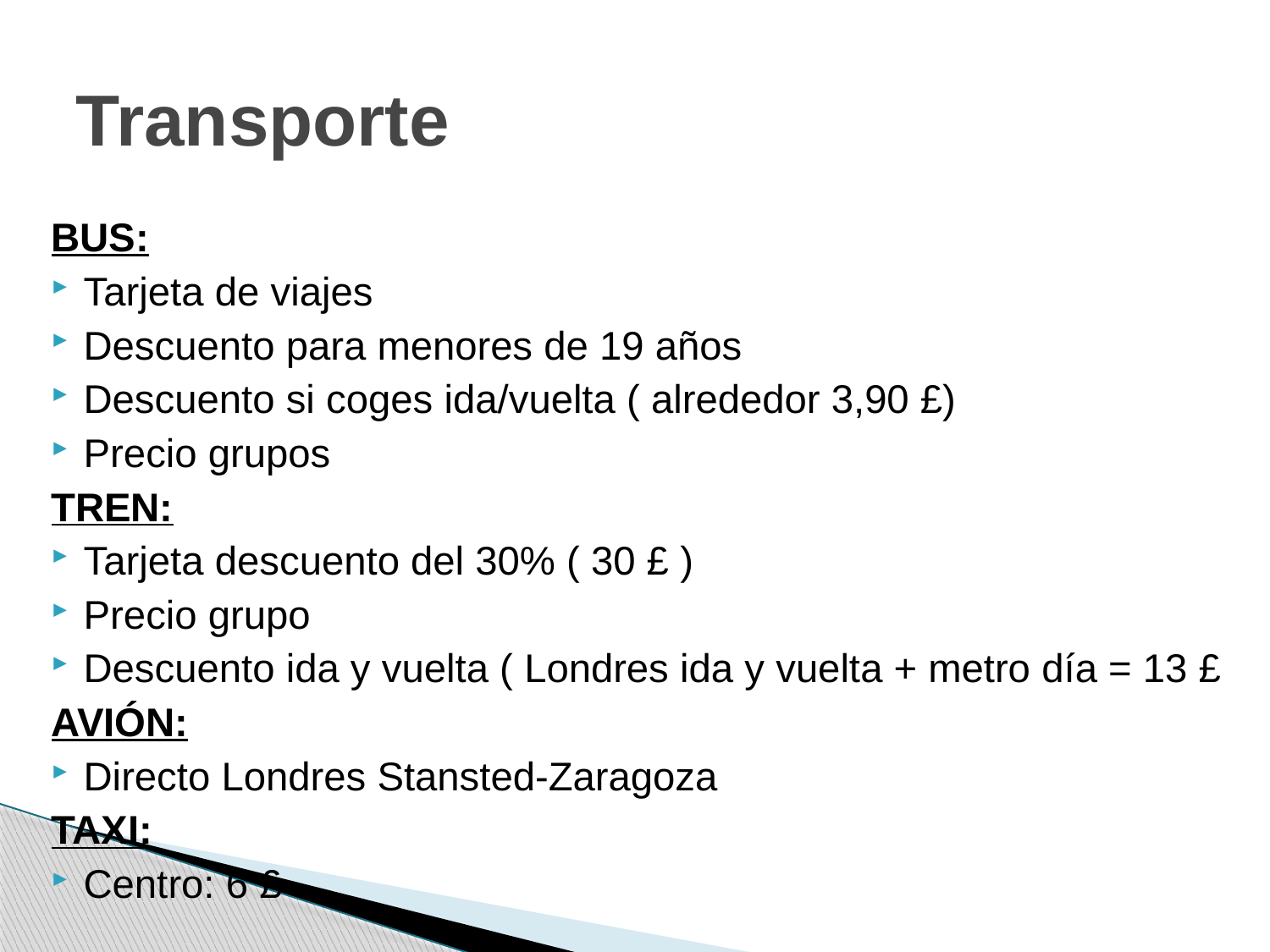

# Transporte
BUS:
Tarjeta de viajes
Descuento para menores de 19 años
Descuento si coges ida/vuelta ( alrededor 3,90 £)
Precio grupos
TREN:
Tarjeta descuento del 30% ( 30 £ )
Precio grupo
Descuento ida y vuelta ( Londres ida y vuelta + metro día = 13 £
AVIÓN:
Directo Londres Stansted-Zaragoza
TAXI:
Centro: 6 £